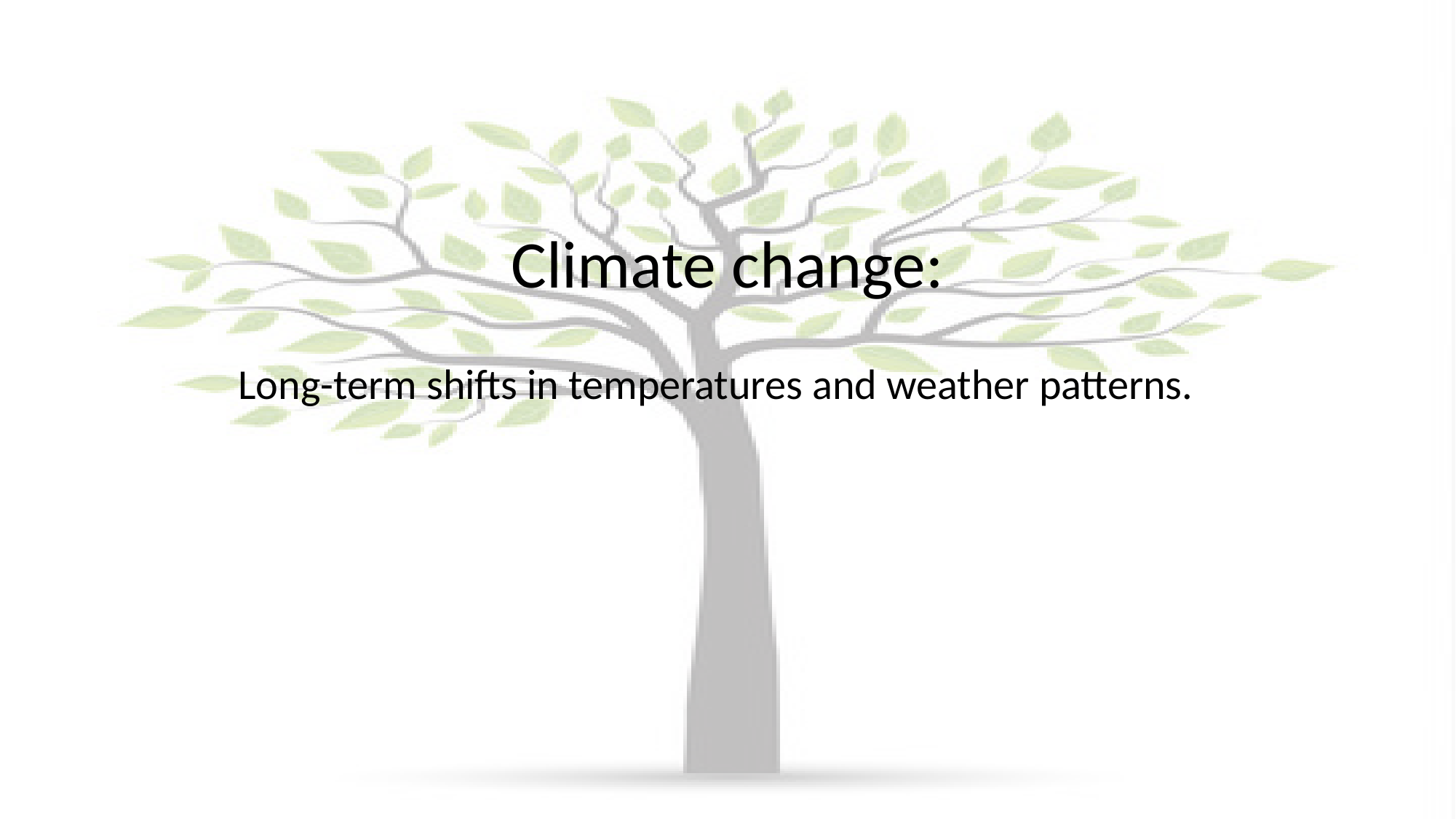

# Climate change:
Long-term shifts in temperatures and weather patterns.